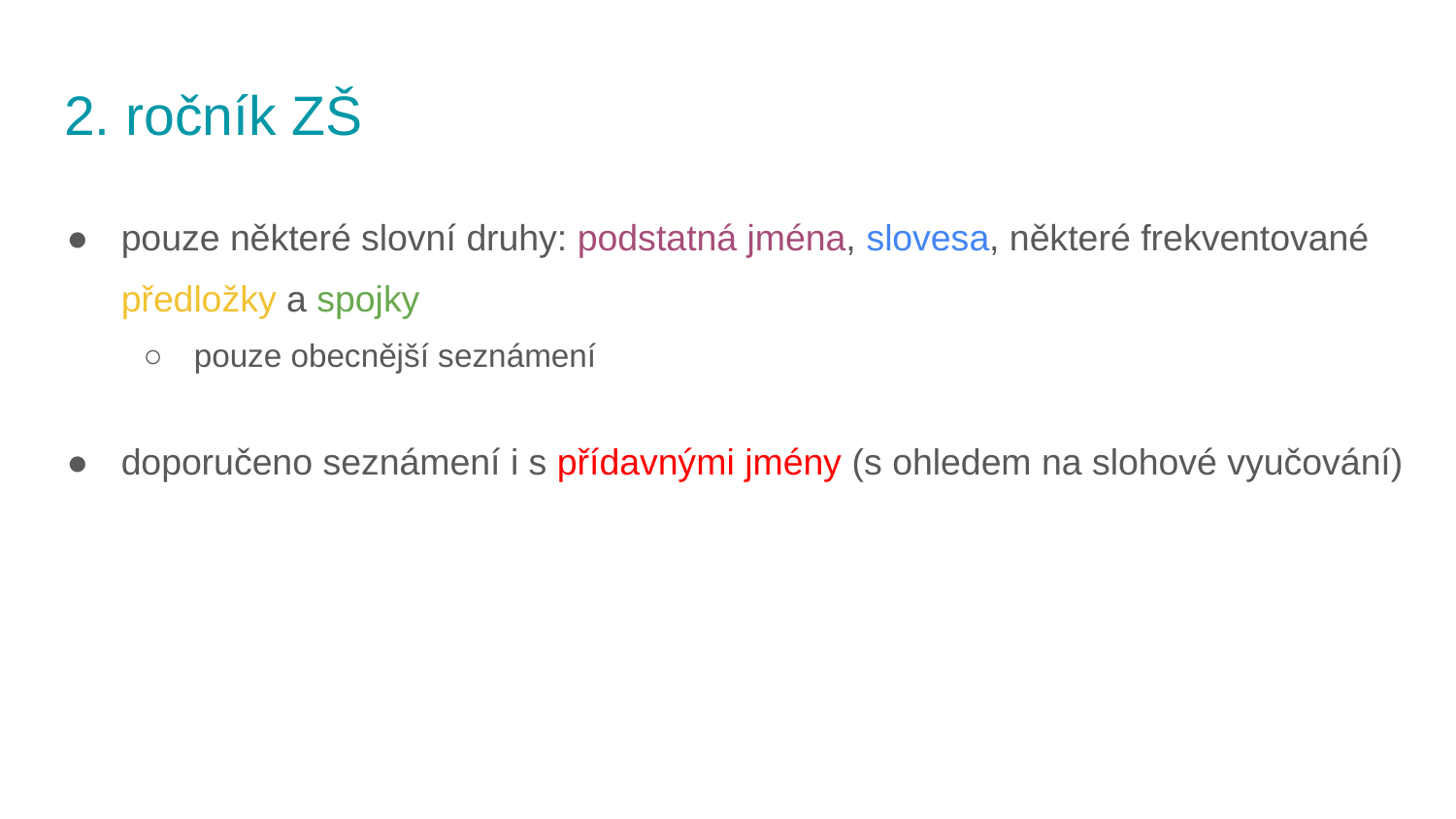

# 2. ročník ZŠ
pouze některé slovní druhy: podstatná jména, slovesa, některé frekventované předložky a spojky
pouze obecnější seznámení
doporučeno seznámení i s přídavnými jmény (s ohledem na slohové vyučování)